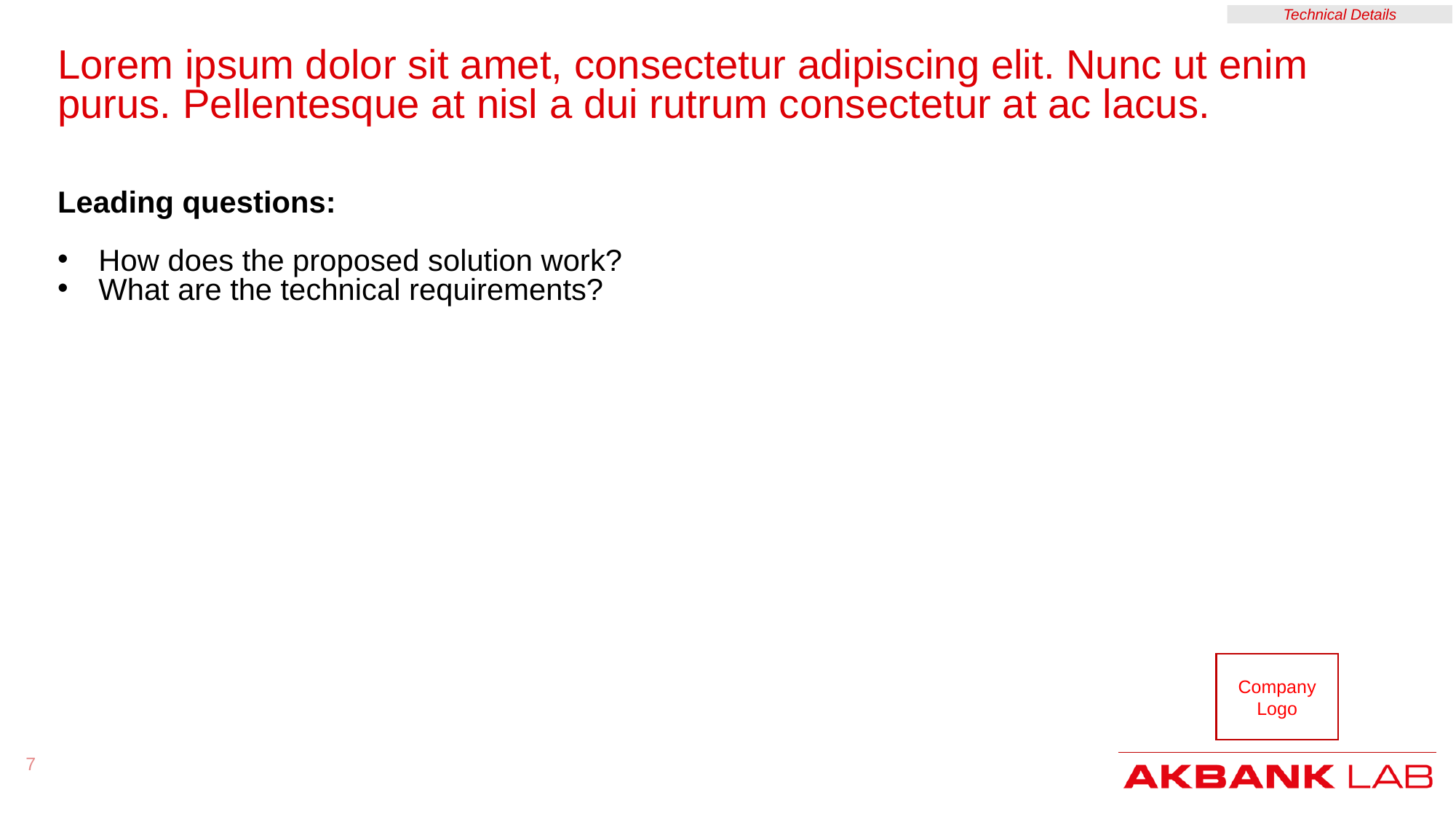

Technical Details
Lorem ipsum dolor sit amet, consectetur adipiscing elit. Nunc ut enim purus. Pellentesque at nisl a dui rutrum consectetur at ac lacus.

Leading questions:

How does the proposed solution work?
What are the technical requirements?
7